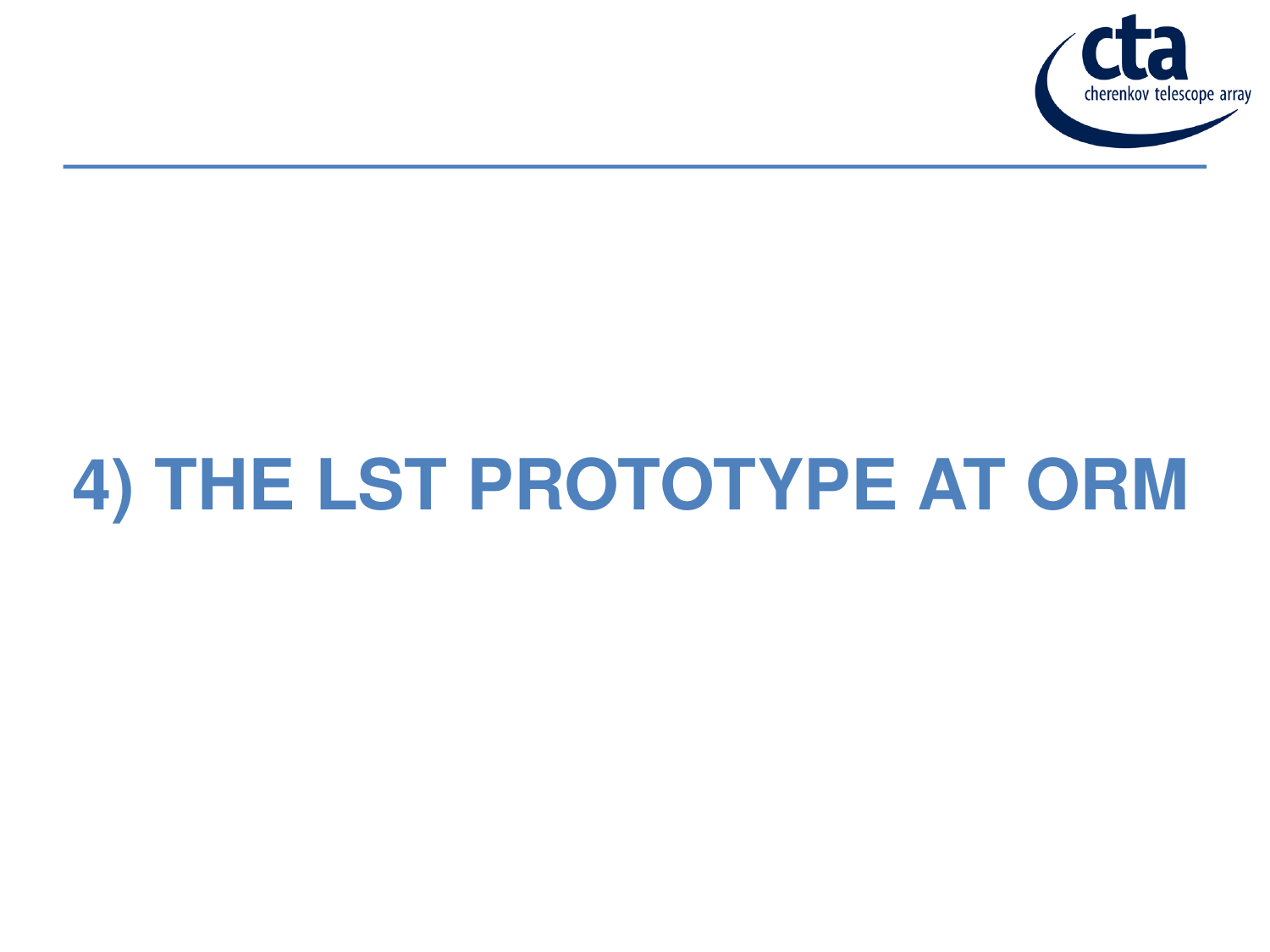

# 4) The lst prototype at orm